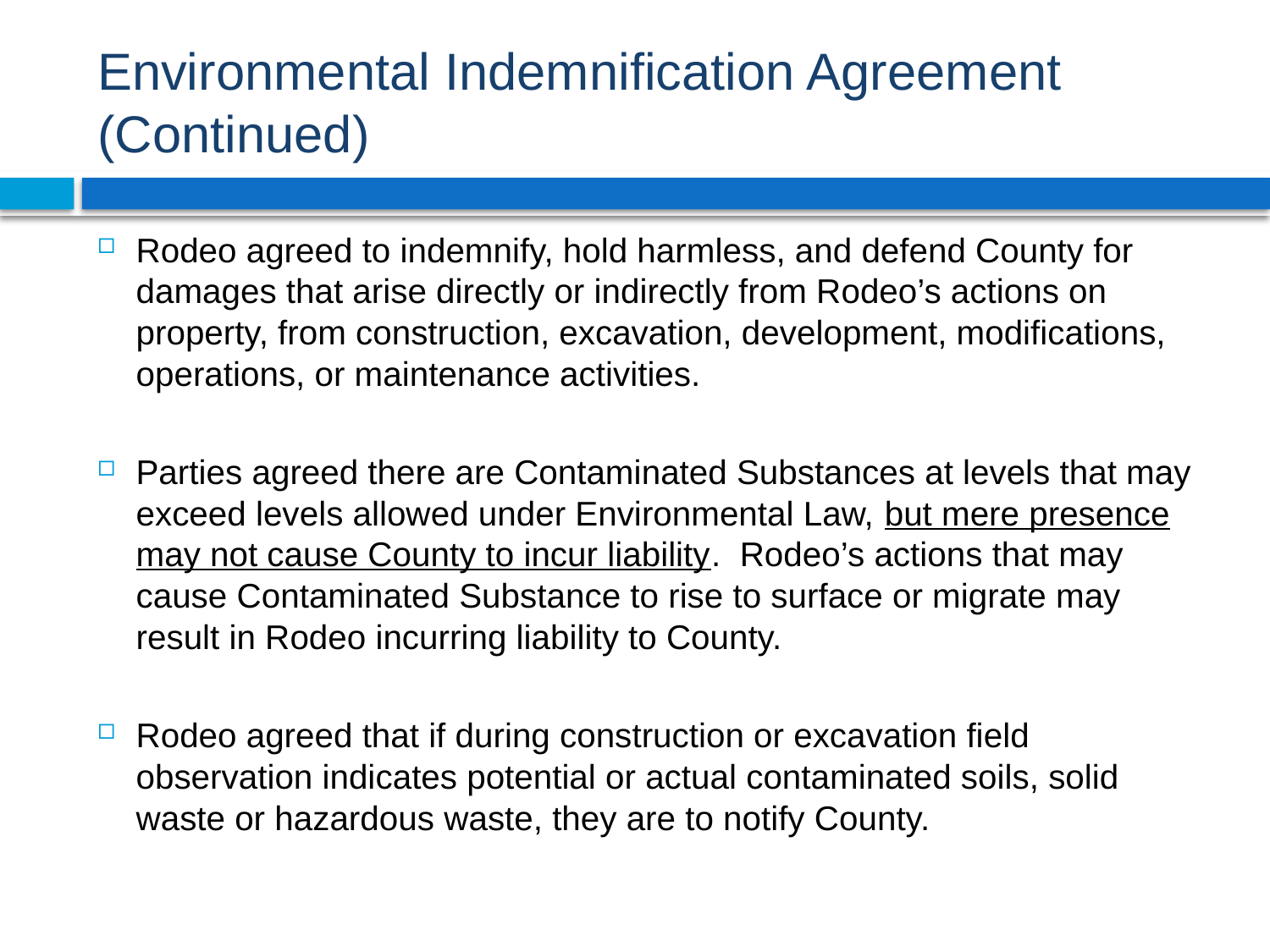

# Environmental Indemnification Agreement (Continued)
Rodeo agreed to indemnify, hold harmless, and defend County for damages that arise directly or indirectly from Rodeo’s actions on property, from construction, excavation, development, modifications, operations, or maintenance activities.

Parties agreed there are Contaminated Substances at levels that may exceed levels allowed under Environmental Law, but mere presence may not cause County to incur liability.  Rodeo’s actions that may cause Contaminated Substance to rise to surface or migrate may result in Rodeo incurring liability to County.

Rodeo agreed that if during construction or excavation field observation indicates potential or actual contaminated soils, solid waste or hazardous waste, they are to notify County.